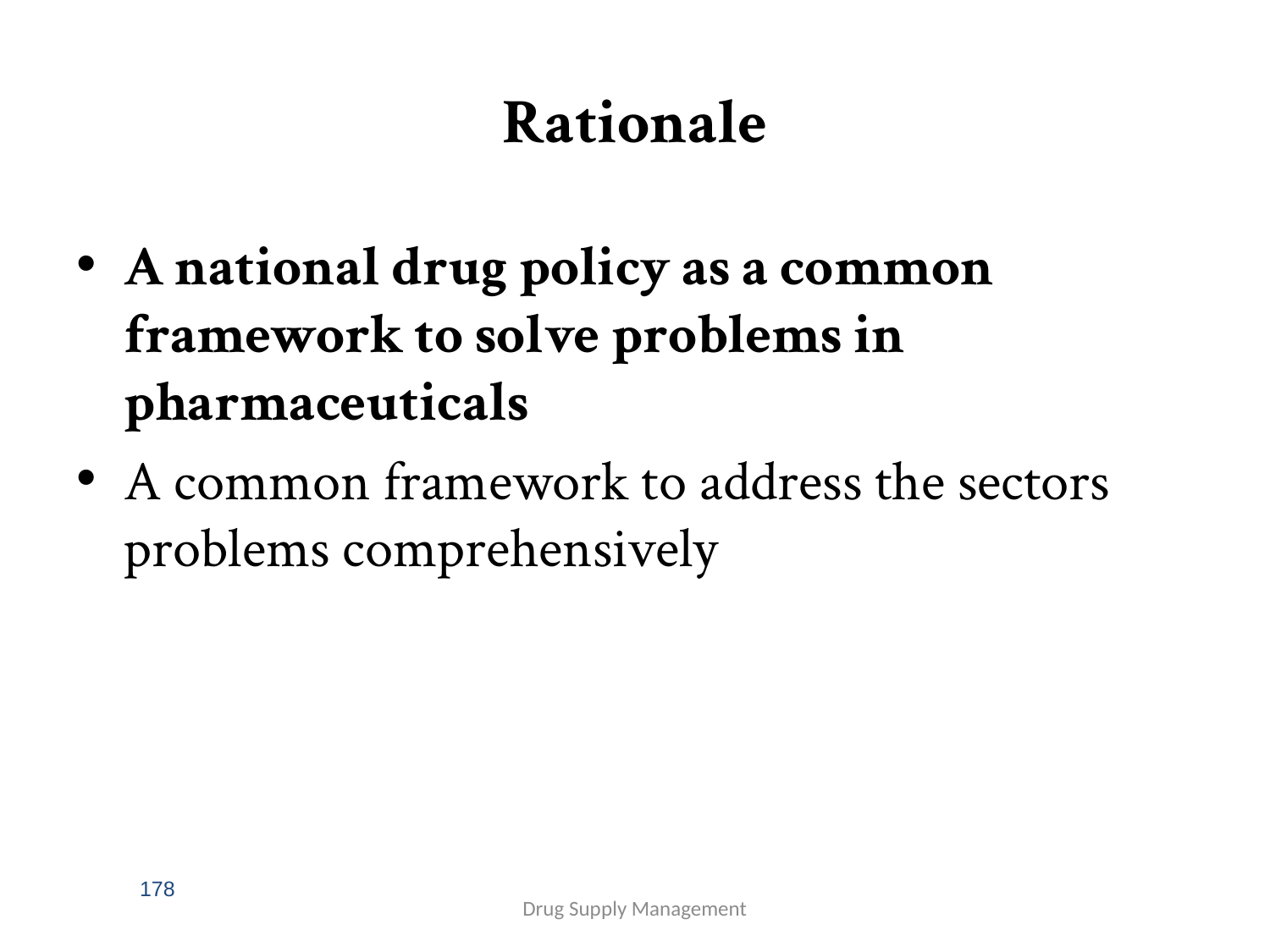

# Rationale
A national drug policy as a common framework to solve problems in pharmaceuticals
A common framework to address the sectors problems comprehensively

178
4/25/2020
Drug Supply Management